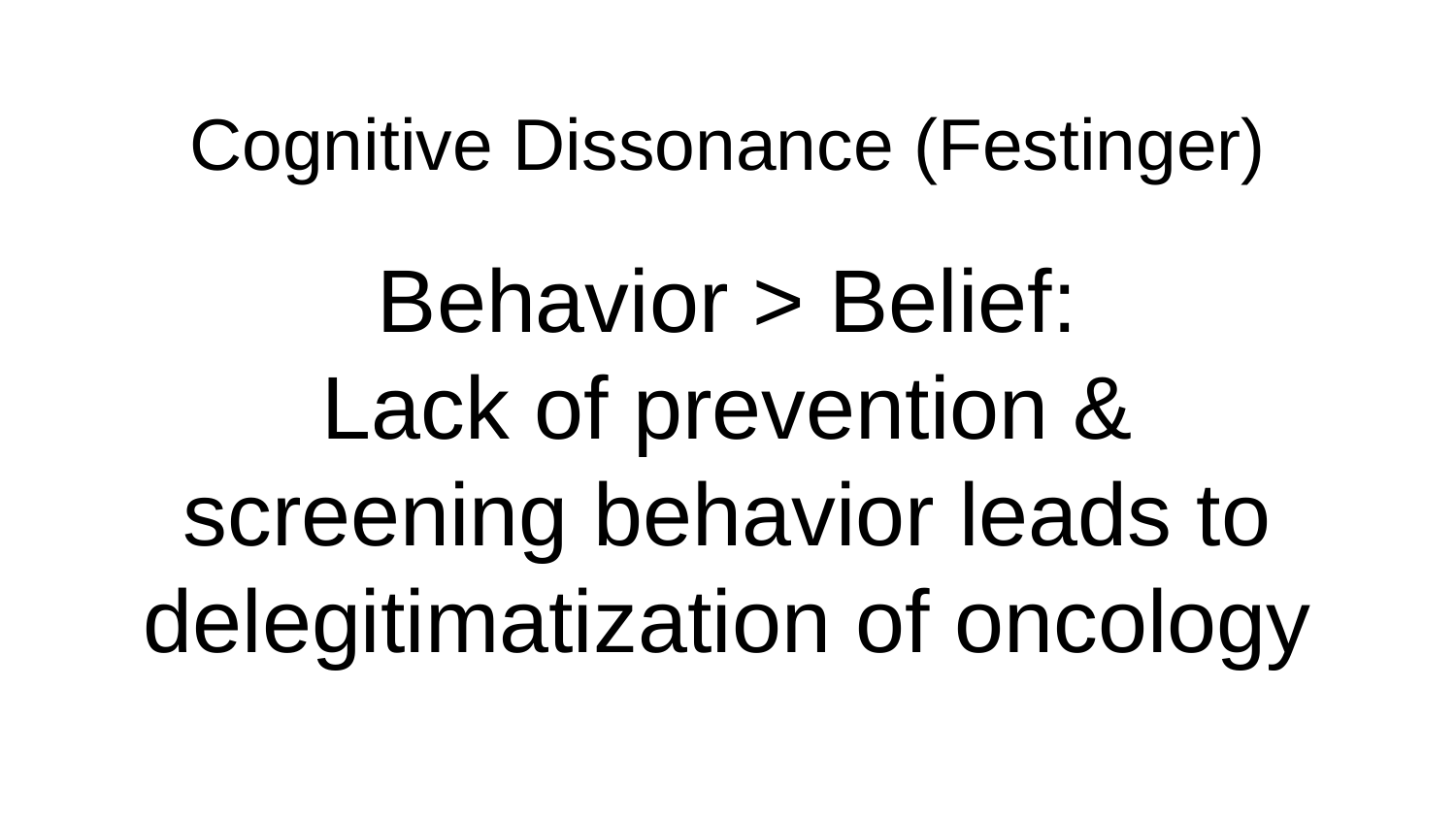

# Cognitive Dissonance (Festinger)
Behavior > Belief:
Lack of prevention & screening behavior leads to delegitimatization of oncology